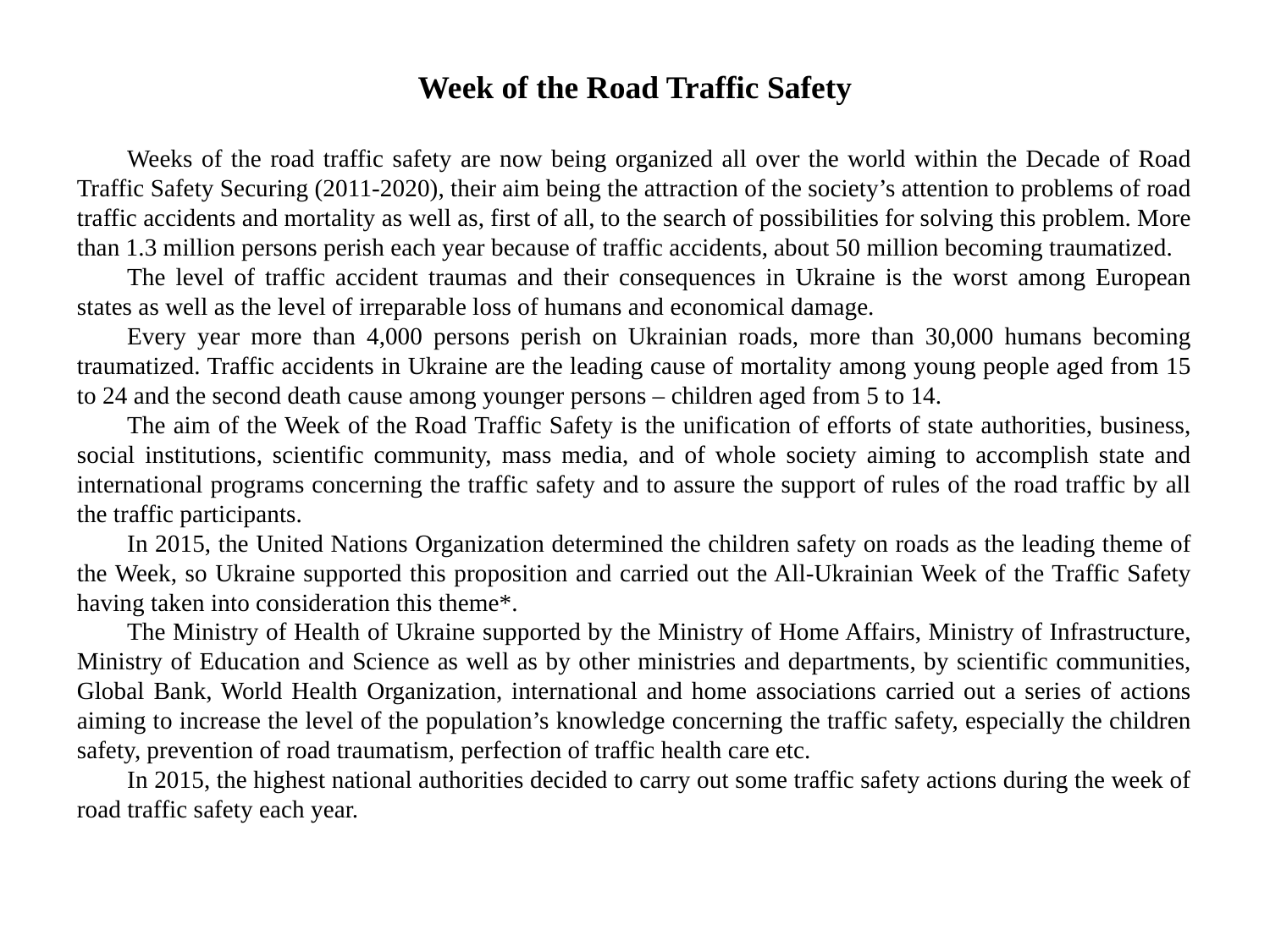

# Week of the Road Traffic Safety
Weeks of the road traffic safety are now being organized all over the world within the Decade of Road Traffic Safety Securing (2011-2020), their aim being the attraction of the society’s attention to problems of road traffic accidents and mortality as well as, first of all, to the search of possibilities for solving this problem. More than 1.3 million persons perish each year because of traffic accidents, about 50 million becoming traumatized.
The level of traffic accident traumas and their consequences in Ukraine is the worst among European states as well as the level of irreparable loss of humans and economical damage.
Every year more than 4,000 persons perish on Ukrainian roads, more than 30,000 humans becoming traumatized. Traffic accidents in Ukraine are the leading cause of mortality among young people aged from 15 to 24 and the second death cause among younger persons – children aged from 5 to 14.
The aim of the Week of the Road Traffic Safety is the unification of efforts of state authorities, business, social institutions, scientific community, mass media, and of whole society aiming to accomplish state and international programs concerning the traffic safety and to assure the support of rules of the road traffic by all the traffic participants.
In 2015, the United Nations Organization determined the children safety on roads as the leading theme of the Week, so Ukraine supported this proposition and carried out the All-Ukrainian Week of the Traffic Safety having taken into consideration this theme*.
The Ministry of Health of Ukraine supported by the Ministry of Home Affairs, Ministry of Infrastructure, Ministry of Education and Science as well as by other ministries and departments, by scientific communities, Global Bank, World Health Organization, international and home associations carried out a series of actions aiming to increase the level of the population’s knowledge concerning the traffic safety, especially the children safety, prevention of road traumatism, perfection of traffic health care etc.
In 2015, the highest national authorities decided to carry out some traffic safety actions during the week of road traffic safety each year.